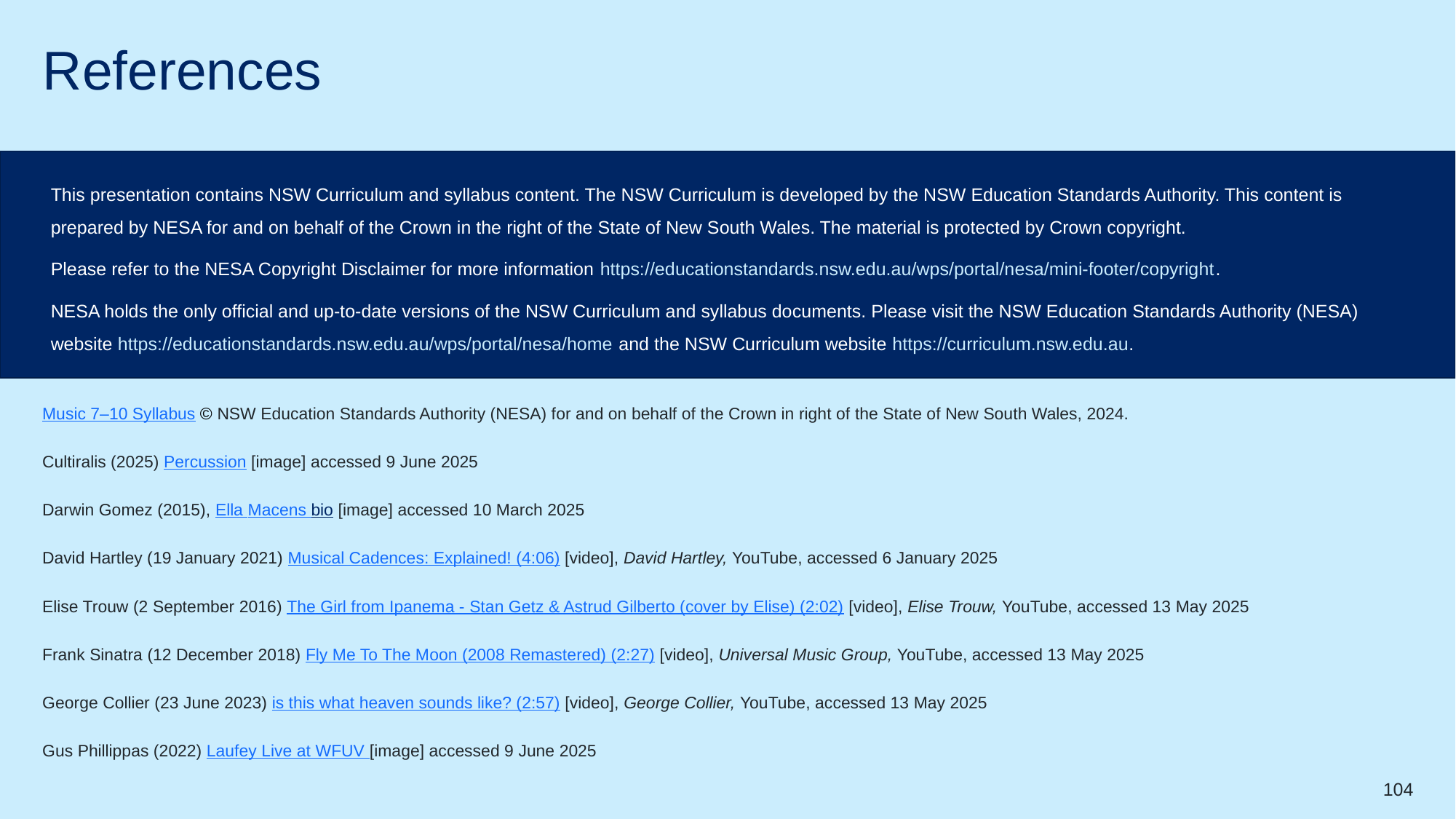

# References
This presentation contains NSW Curriculum and syllabus content. The NSW Curriculum is developed by the NSW Education Standards Authority. This content is prepared by NESA for and on behalf of the Crown in the right of the State of New South Wales. The material is protected by Crown copyright.
Please refer to the NESA Copyright Disclaimer for more information https://educationstandards.nsw.edu.au/wps/portal/nesa/mini-footer/copyright.
NESA holds the only official and up-to-date versions of the NSW Curriculum and syllabus documents. Please visit the NSW Education Standards Authority (NESA) website https://educationstandards.nsw.edu.au/wps/portal/nesa/home and the NSW Curriculum website https://curriculum.nsw.edu.au.
Music 7–10 Syllabus © NSW Education Standards Authority (NESA) for and on behalf of the Crown in right of the State of New South Wales, 2024.
Cultiralis (2025) Percussion [image] accessed 9 June 2025
Darwin Gomez (2015), Ella Macens bio [image] accessed 10 March 2025
David Hartley (19 January 2021) Musical Cadences: Explained! (4:06) [video], David Hartley, YouTube, accessed 6 January 2025
Elise Trouw (2 September 2016) The Girl from Ipanema - Stan Getz & Astrud Gilberto (cover by Elise) (2:02) [video], Elise Trouw, YouTube, accessed 13 May 2025
Frank Sinatra (12 December 2018) Fly Me To The Moon (2008 Remastered) (2:27) [video], Universal Music Group, YouTube, accessed 13 May 2025
George Collier (23 June 2023) is this what heaven sounds like? (2:57) [video], George Collier, YouTube, accessed 13 May 2025
Gus Phillippas (2022) Laufey Live at WFUV [image] accessed 9 June 2025

104